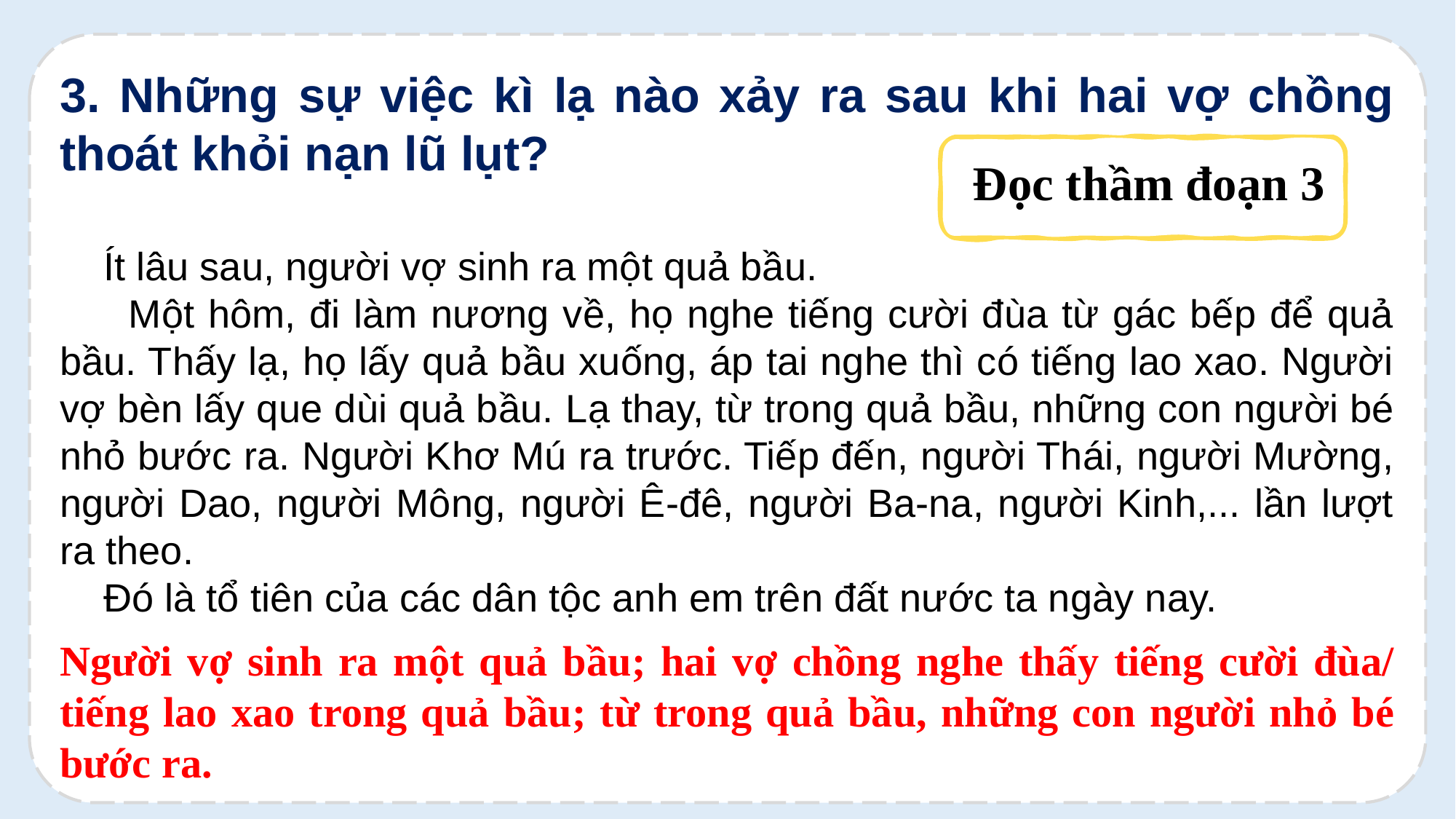

3. Những sự việc kì lạ nào xảy ra sau khi hai vợ chồng thoát khỏi nạn lũ lụt?

Đọc thầm đoạn 3
Ít lâu sau, người vợ sinh ra một quả bầu.
     Một hôm, đi làm nương về, họ nghe tiếng cười đùa từ gác bếp để quả bầu. Thấy lạ, họ lấy quả bầu xuống, áp tai nghe thì có tiếng lao xao. Người vợ bèn lấy que dùi quả bầu. Lạ thay, từ trong quả bầu, những con người bé nhỏ bước ra. Người Khơ Mú ra trước. Tiếp đến, người Thái, người Mường, người Dao, người Mông, người Ê-đê, người Ba-na, người Kinh,... lần lượt ra theo.
Đó là tổ tiên của các dân tộc anh em trên đất nước ta ngày nay.
Người vợ sinh ra một quả bầu; hai vợ chồng nghe thấy tiếng cười đùa/ tiếng lao xao trong quả bầu; từ trong quả bầu, những con người nhỏ bé bước ra.